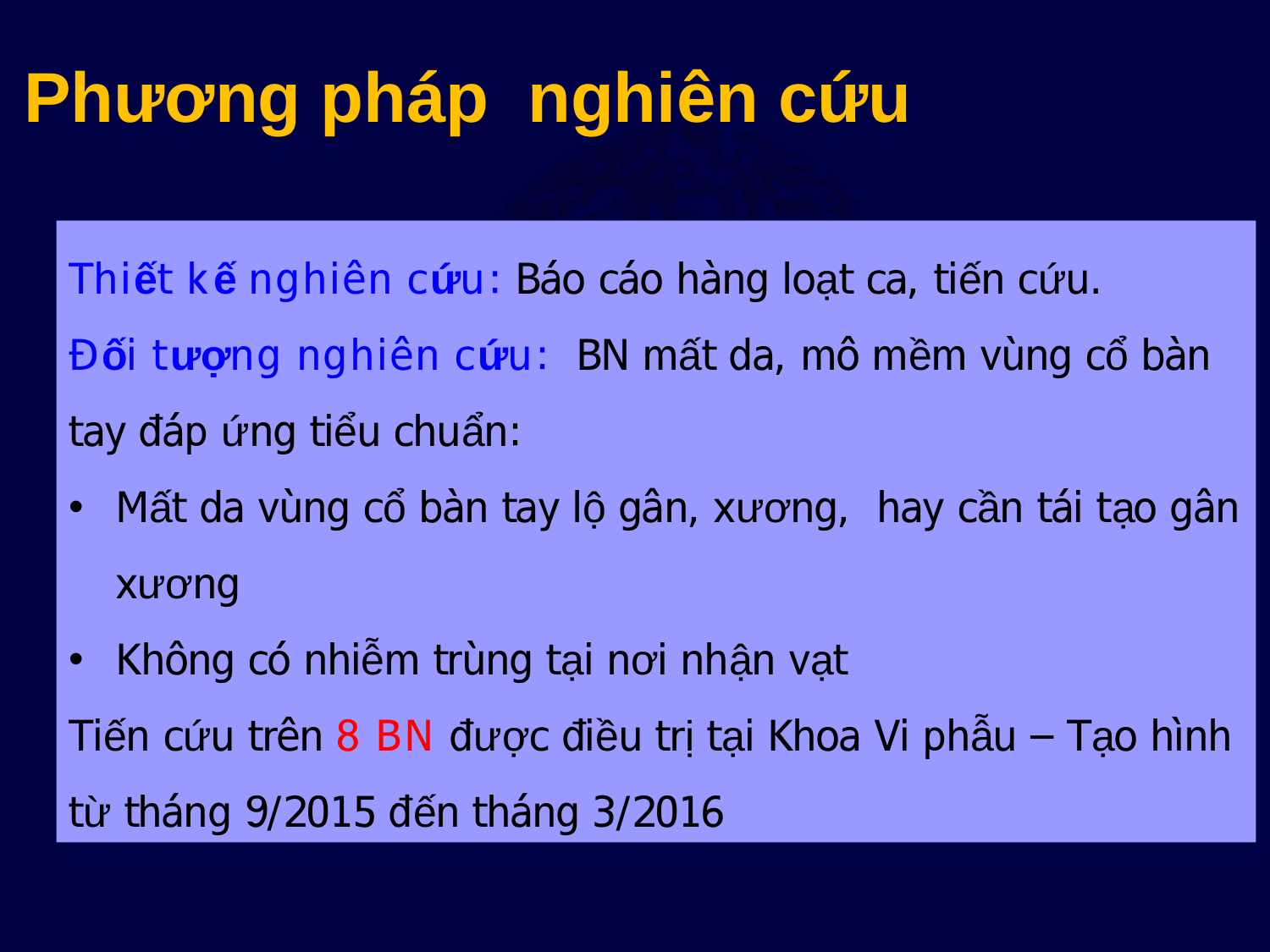

Phương pháp  nghiên cứu
Thiết kế nghiên cứu: Báo cáo hàng loạt ca, tiến cứu.
Đối tượng nghiên cứu:  BN mất da, mô mềm vùng cổ bàn tay đáp ứng tiểu chuẩn:
Mất da vùng cổ bàn tay lộ gân, xương,  hay cần tái tạo gân xương
Không có nhiễm trùng tại nơi nhận vạt
Tiến cứu trên 8 BN được điều trị tại Khoa Vi phẫu – Tạo hình từ tháng 9/2015 đến tháng 3/2016